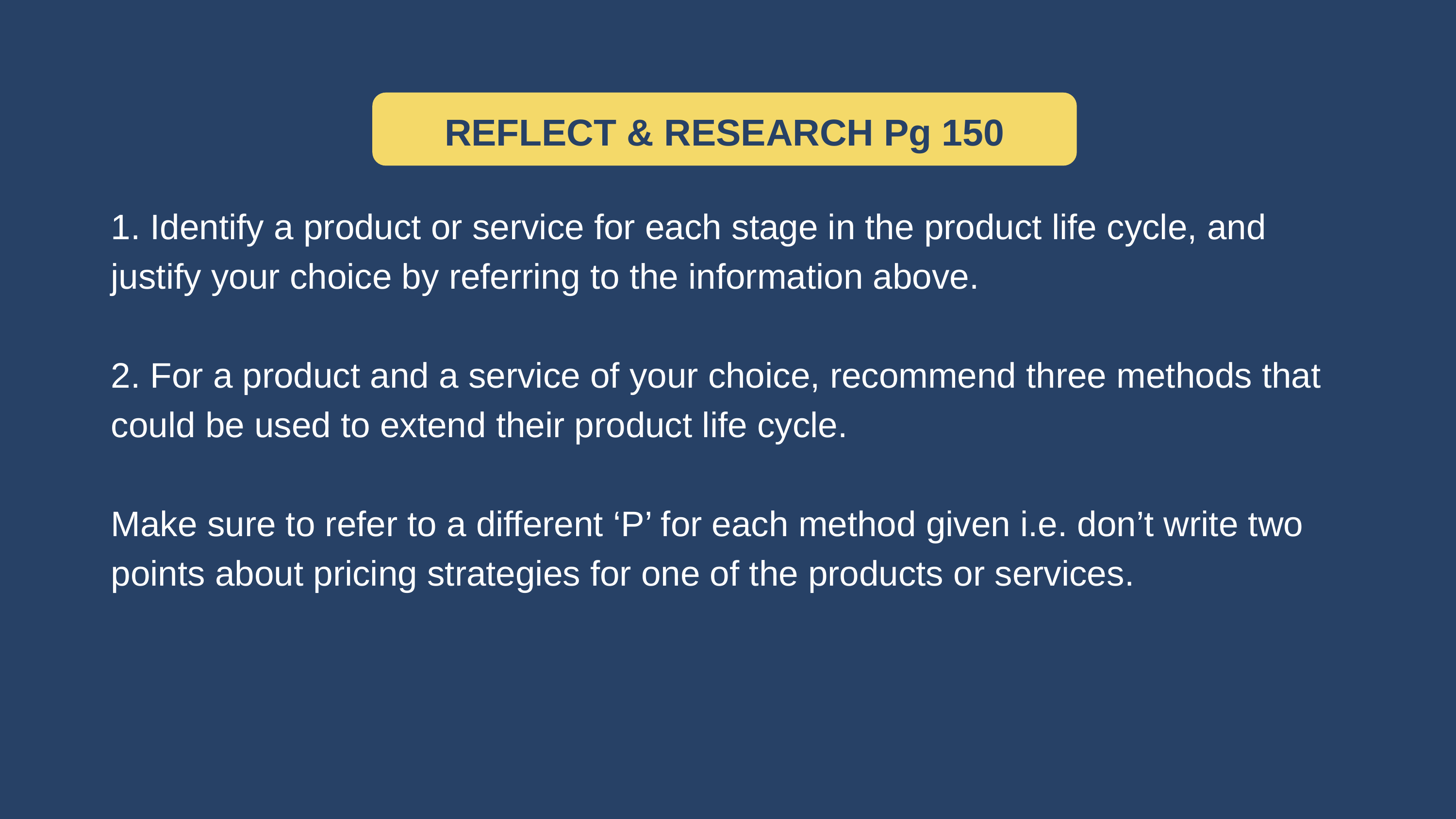

REFLECT & RESEARCH Pg 150

1. Identify a product or service for each stage in the product life cycle, and justify your choice by referring to the information above.

2. For a product and a service of your choice, recommend three methods that could be used to extend their product life cycle.

Make sure to refer to a different ‘P’ for each method given i.e. don’t write two points about pricing strategies for one of the products or services.